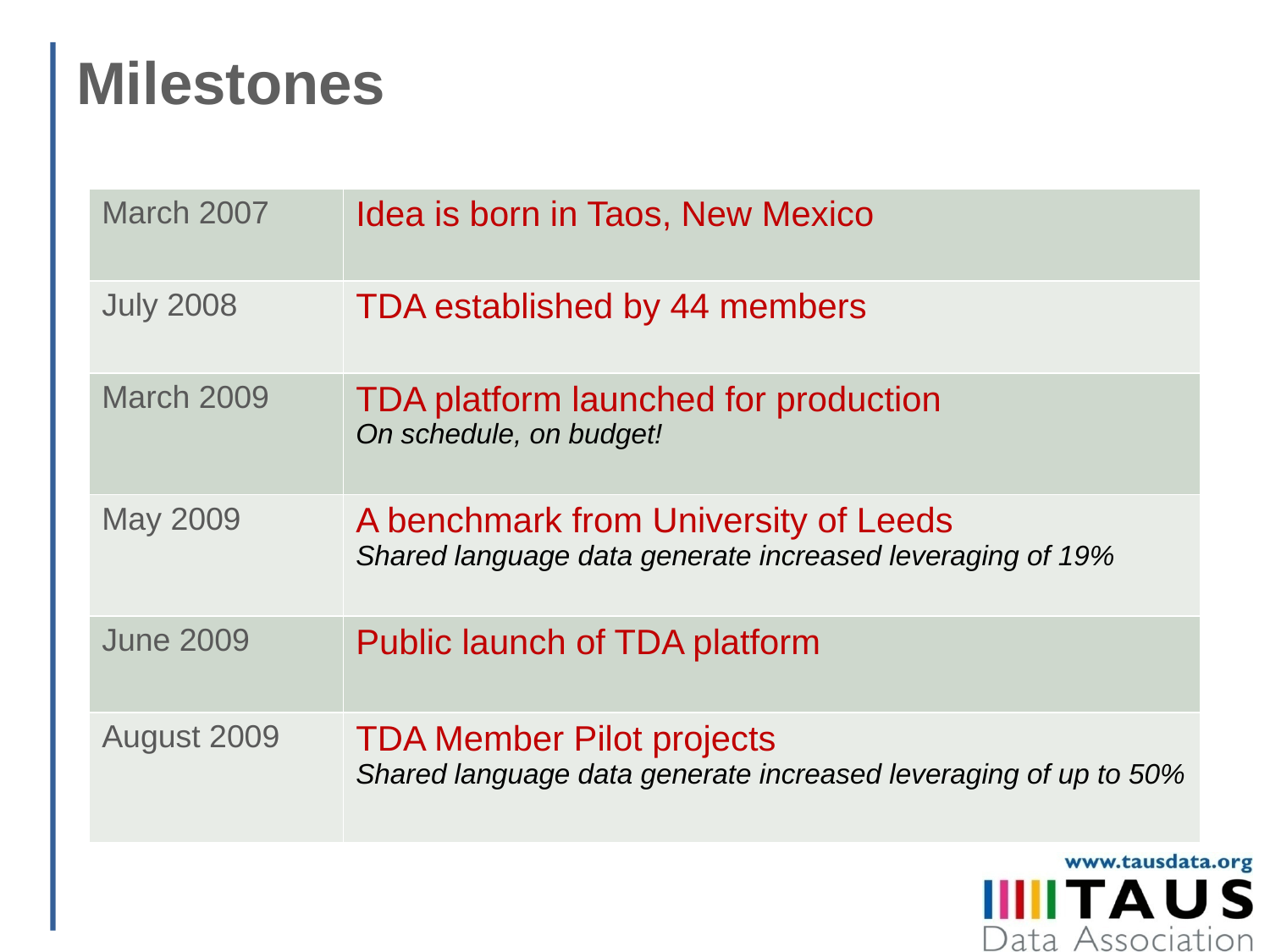

# Milestones
| March 2007 | Idea is born in Taos, New Mexico |
| --- | --- |
| July 2008 | TDA established by 44 members |
| March 2009 | TDA platform launched for production On schedule, on budget! |
| May 2009 | A benchmark from University of Leeds Shared language data generate increased leveraging of 19% |
| June 2009 | Public launch of TDA platform |
| August 2009 | TDA Member Pilot projects Shared language data generate increased leveraging of up to 50% |